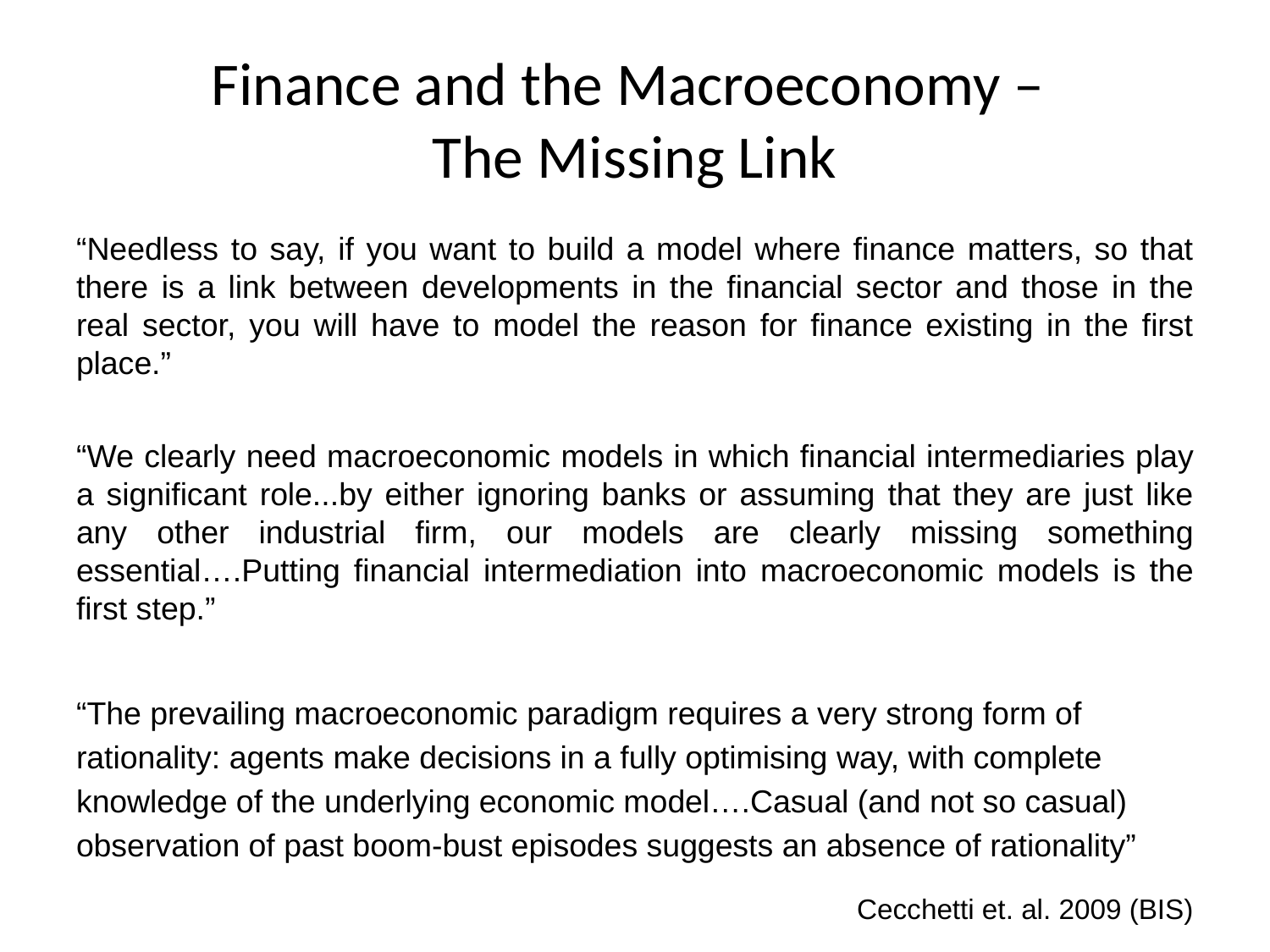

# Finance and the Macroeconomy – The Missing Link
“Needless to say, if you want to build a model where finance matters, so that there is a link between developments in the financial sector and those in the real sector, you will have to model the reason for finance existing in the first place.”

“We clearly need macroeconomic models in which financial intermediaries play a significant role...by either ignoring banks or assuming that they are just like any other industrial firm, our models are clearly missing something essential….Putting financial intermediation into macroeconomic models is the first step.”

“The prevailing macroeconomic paradigm requires a very strong form of rationality: agents make decisions in a fully optimising way, with complete knowledge of the underlying economic model….Casual (and not so casual) observation of past boom-bust episodes suggests an absence of rationality”
Cecchetti et. al. 2009 (BIS)